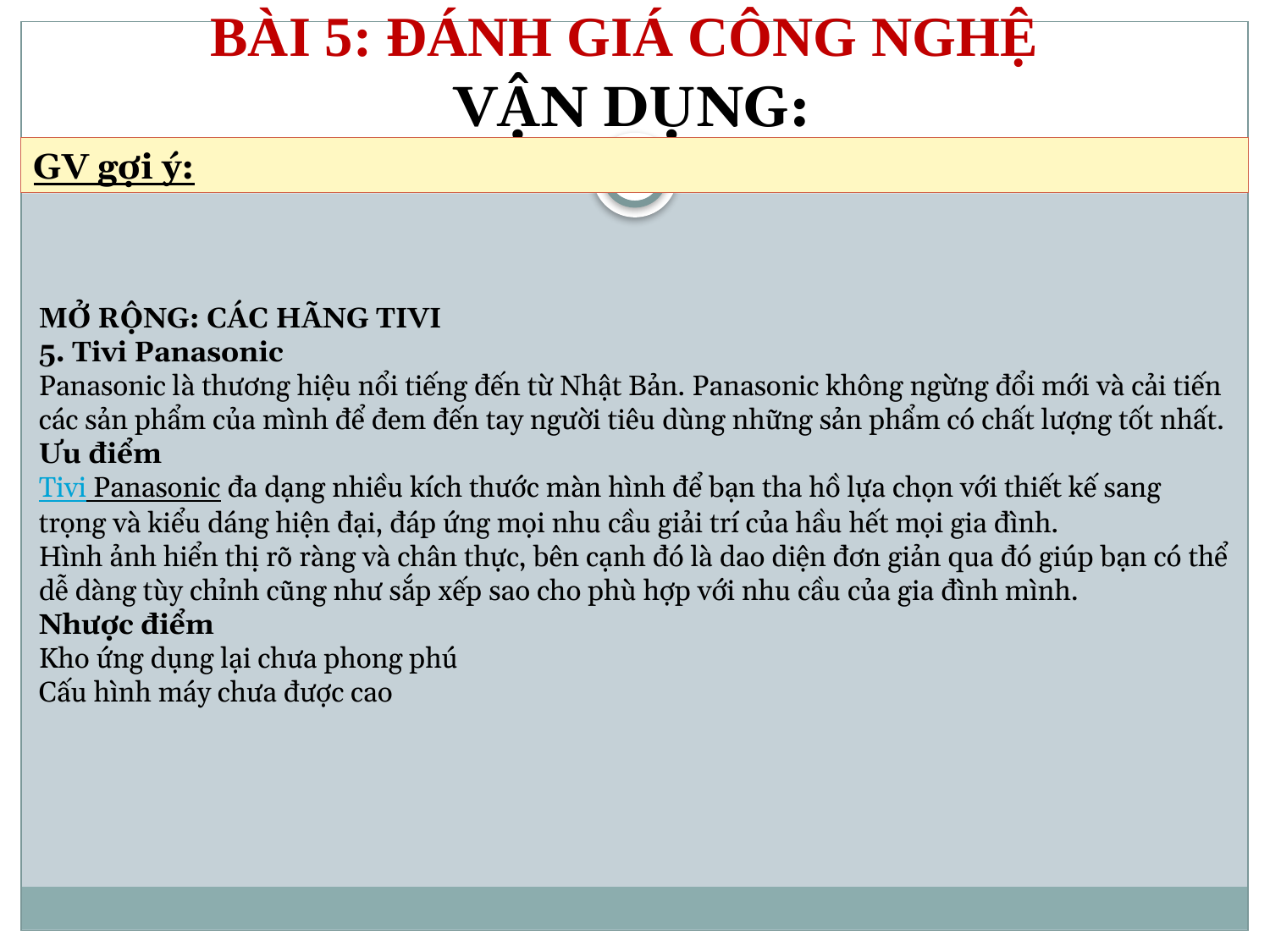

BÀI 5: ĐÁNH GIÁ CÔNG NGHỆ
VẬN DỤNG:
GV gợi ý:
MỞ RỘNG: CÁC HÃNG TIVI
5. Tivi Panasonic
Panasonic là thương hiệu nổi tiếng đến từ Nhật Bản. Panasonic không ngừng đổi mới và cải tiến các sản phẩm của mình để đem đến tay người tiêu dùng những sản phẩm có chất lượng tốt nhất.
Ưu điểm
Tivi Panasonic đa dạng nhiều kích thước màn hình để bạn tha hồ lựa chọn với thiết kế sang trọng và kiểu dáng hiện đại, đáp ứng mọi nhu cầu giải trí của hầu hết mọi gia đình.
Hình ảnh hiển thị rõ ràng và chân thực, bên cạnh đó là dao diện đơn giản qua đó giúp bạn có thể dễ dàng tùy chỉnh cũng như sắp xếp sao cho phù hợp với nhu cầu của gia đình mình.
Nhược điểm
Kho ứng dụng lại chưa phong phú
Cấu hình máy chưa được cao